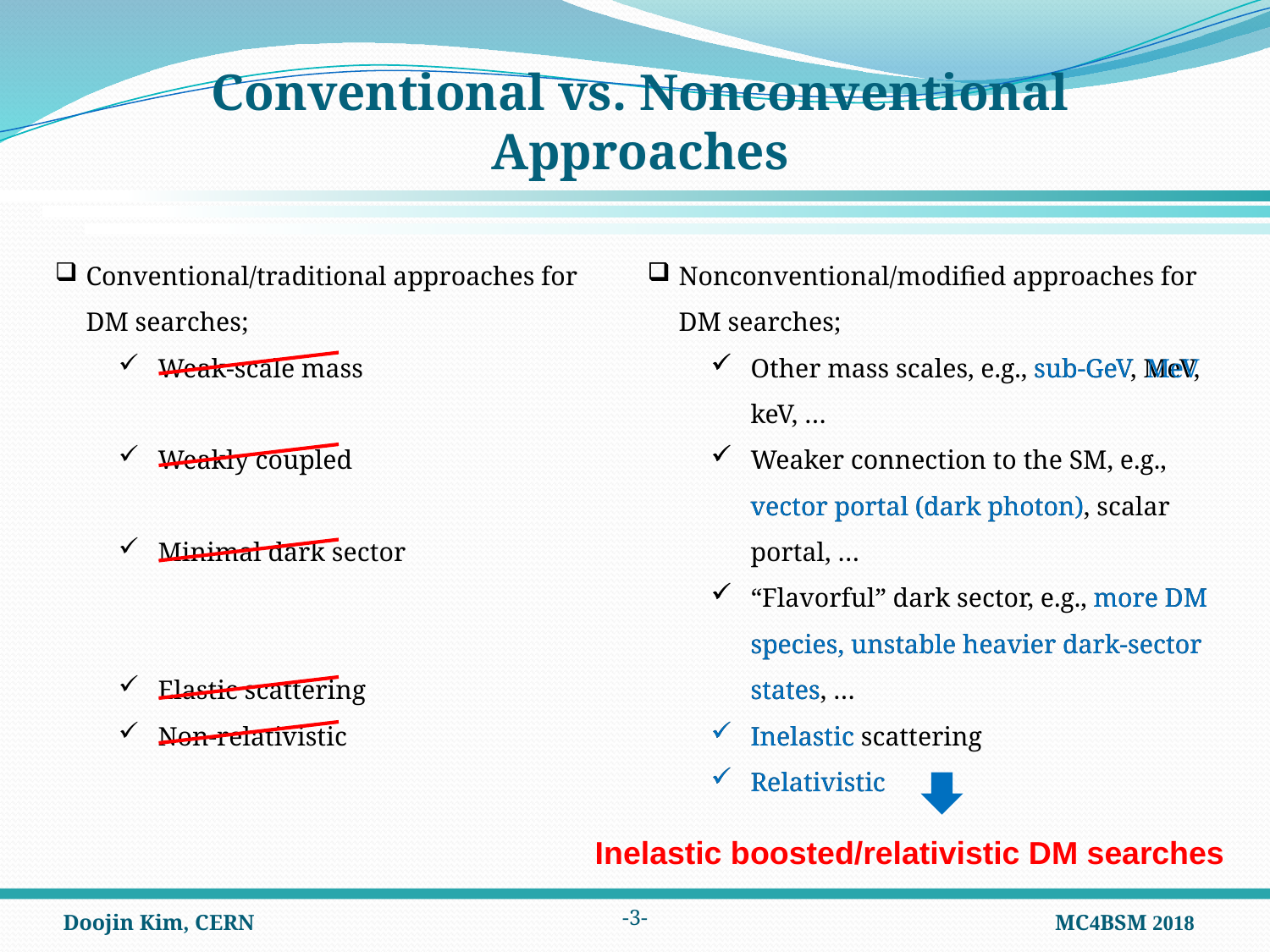

# Conventional vs. Nonconventional Approaches
Conventional/traditional approaches for DM searches;
Weak-scale mass

Weakly coupled

Minimal dark sector

Elastic scattering
Non-relativistic
Nonconventional/modified approaches for DM searches;
Other mass scales, e.g., sub-GeV, MeV, keV, …
Weaker connection to the SM, e.g., vector portal (dark photon), scalar portal, …
“Flavorful” dark sector, e.g., more DM species, unstable heavier dark-sector states, …
Inelastic scattering
Relativistic
Nonconventional/modified approaches for DM searches;
Other mass scales, e.g., sub-GeV, MeV, keV, …
Weaker connection to the SM, e.g., vector portal (dark photon), scalar portal, …
“Flavorful” dark sector, e.g., more DM species, unstable heavier dark-sector states, …
Inelastic scattering
Relativistic

Inelastic boosted/relativistic DM searches
-3-